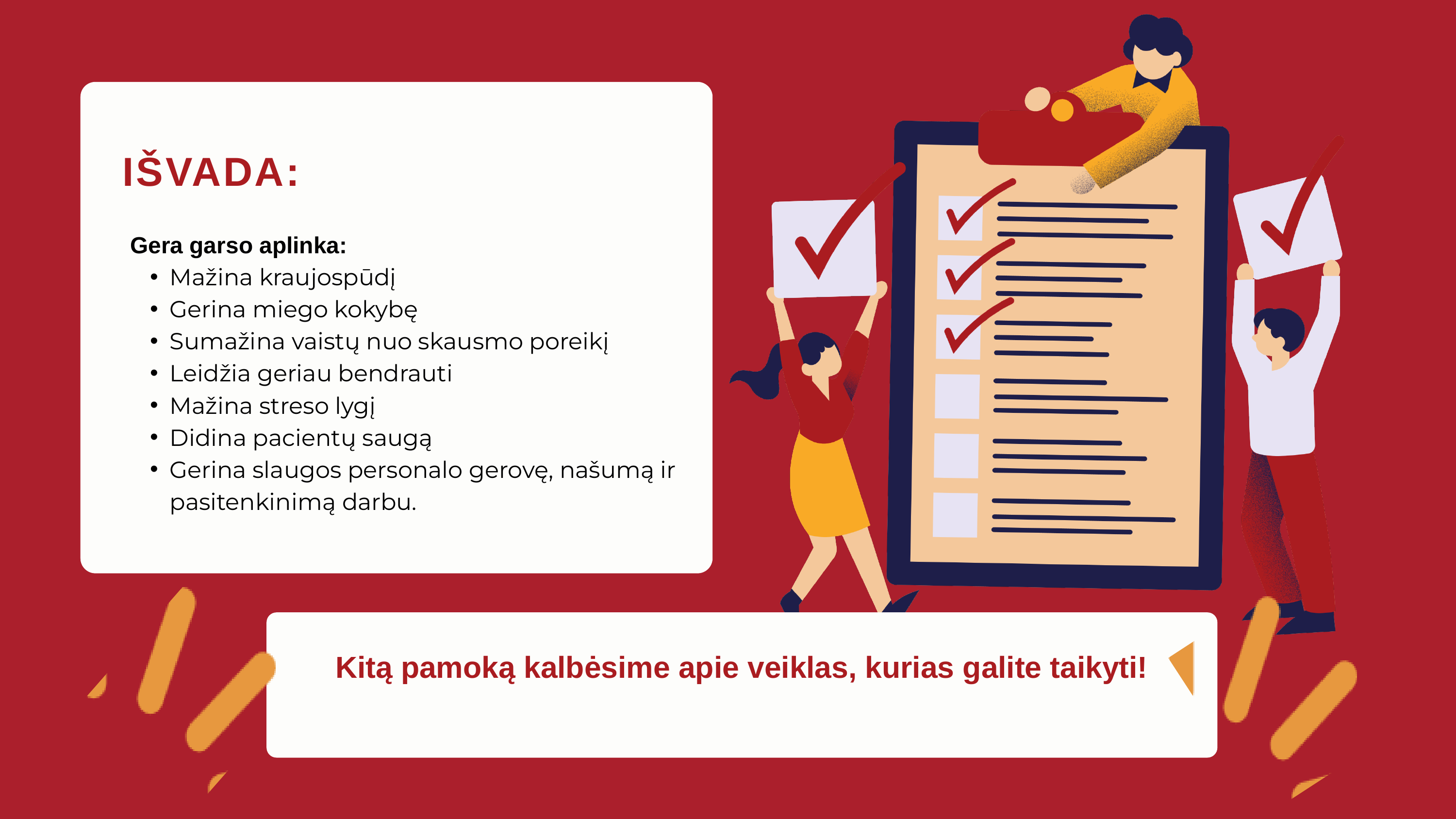

IŠVADA:

Gera garso aplinka:
Mažina kraujospūdį
Gerina miego kokybę
Sumažina vaistų nuo skausmo poreikį
Leidžia geriau bendrauti
Mažina streso lygį
Didina pacientų saugą
Gerina slaugos personalo gerovę, našumą ir pasitenkinimą darbu.

Kitą pamoką kalbėsime apie veiklas, kurias galite taikyti!